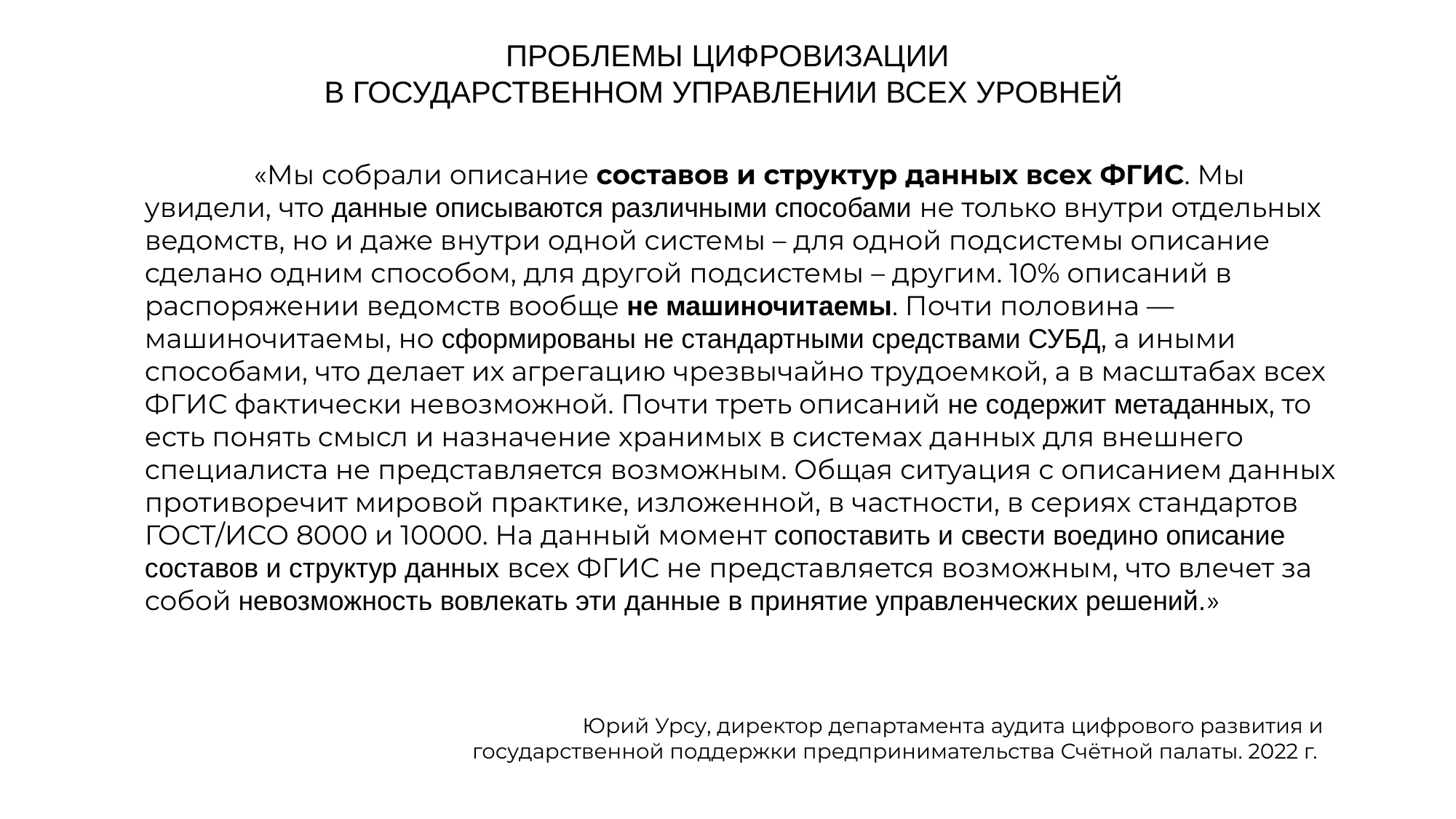

ПРОБЛЕМЫ ЦИФРОВИЗАЦИИ
В ГОСУДАРСТВЕННОМ УПРАВЛЕНИИ ВСЕХ УРОВНЕЙ
	«Мы собрали описание составов и структур данных всех ФГИС. Мы увидели, что данные описываются различными способами не только внутри отдельных ведомств, но и даже внутри одной системы – для одной подсистемы описание сделано одним способом, для другой подсистемы – другим. 10% описаний в распоряжении ведомств вообще не машиночитаемы. Почти половина — машиночитаемы, но сформированы не стандартными средствами СУБД, а иными способами, что делает их агрегацию чрезвычайно трудоемкой, а в масштабах всех ФГИС фактически невозможной. Почти треть описаний не содержит метаданных, то есть понять смысл и назначение хранимых в системах данных для внешнего специалиста не представляется возможным. Общая ситуация с описанием данных противоречит мировой практике, изложенной, в частности, в сериях стандартов ГОСТ/ИСО 8000 и 10000. На данный момент сопоставить и свести воедино описание составов и структур данных всех ФГИС не представляется возможным, что влечет за собой невозможность вовлекать эти данные в принятие управленческих решений.»
Юрий Урсу, директор департамента аудита цифрового развития и государственной поддержки предпринимательства Счётной палаты. 2022 г.